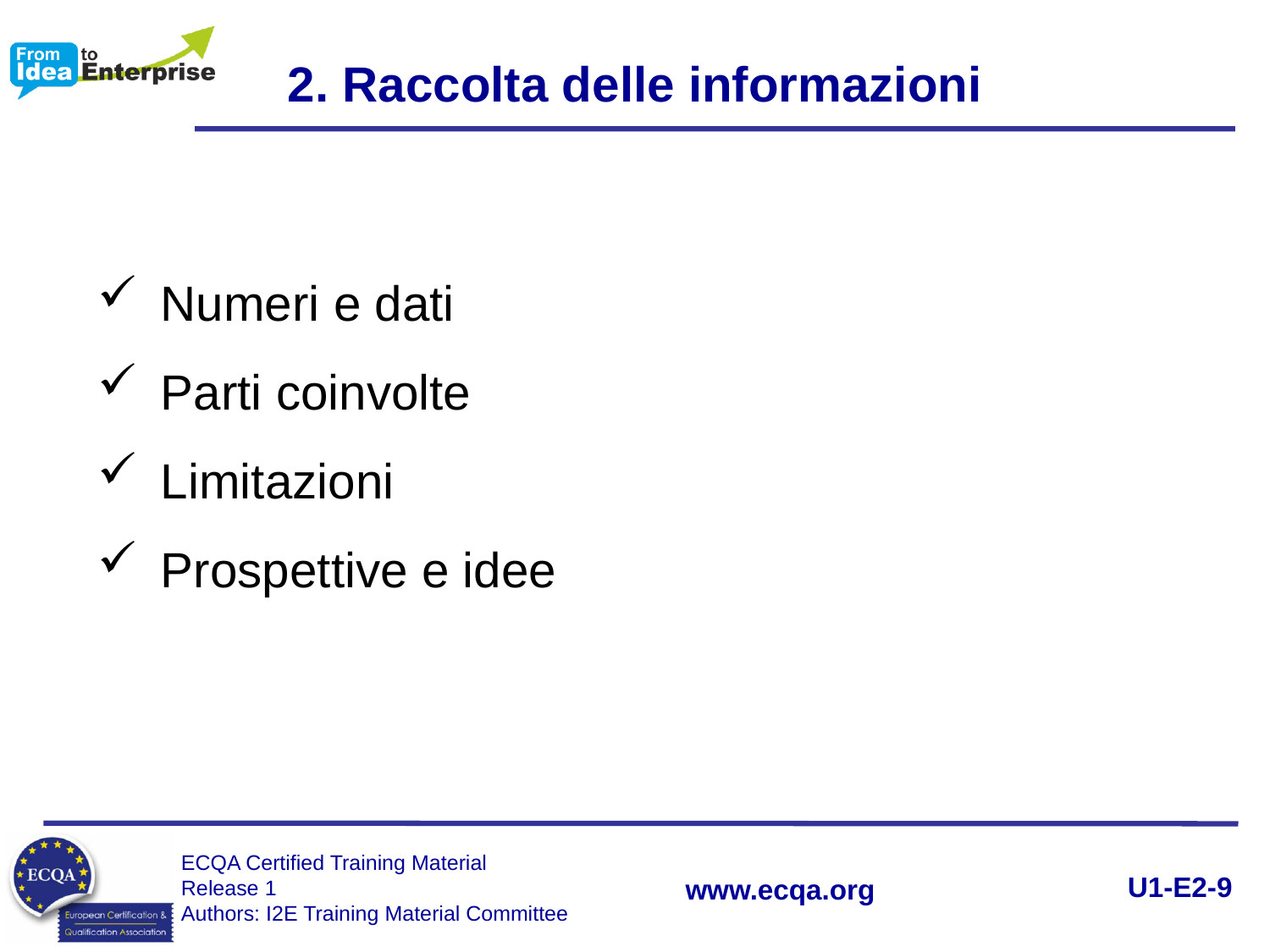

2. Raccolta delle informazioni
Numeri e dati
Parti coinvolte
Limitazioni
Prospettive e idee